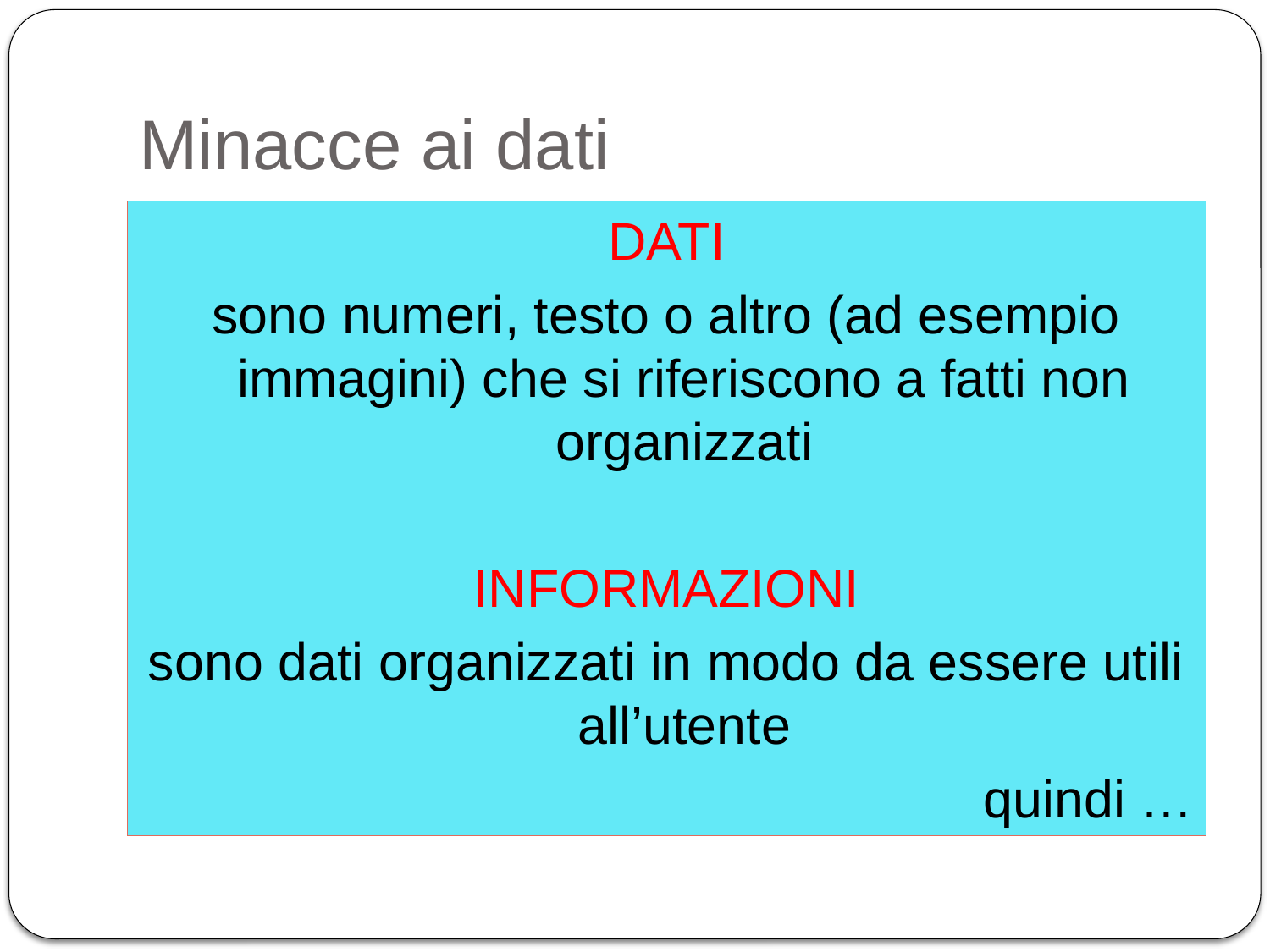

# Minacce ai dati
DATI
sono numeri, testo o altro (ad esempio immagini) che si riferiscono a fatti non organizzati

INFORMAZIONI
sono dati organizzati in modo da essere utili all’utente
quindi …